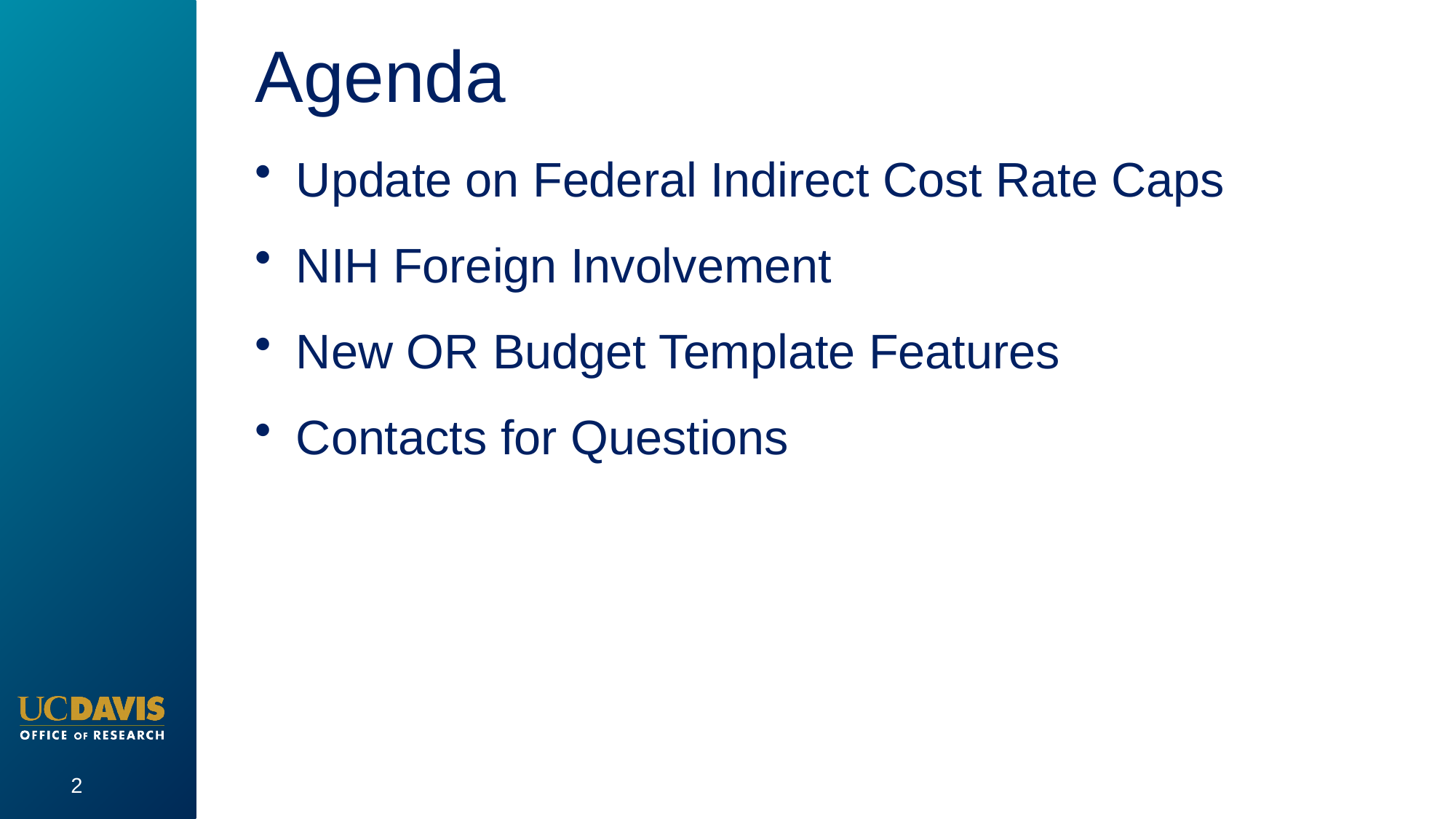

# Agenda
Update on Federal Indirect Cost Rate Caps
NIH Foreign Involvement
New OR Budget Template Features
Contacts for Questions